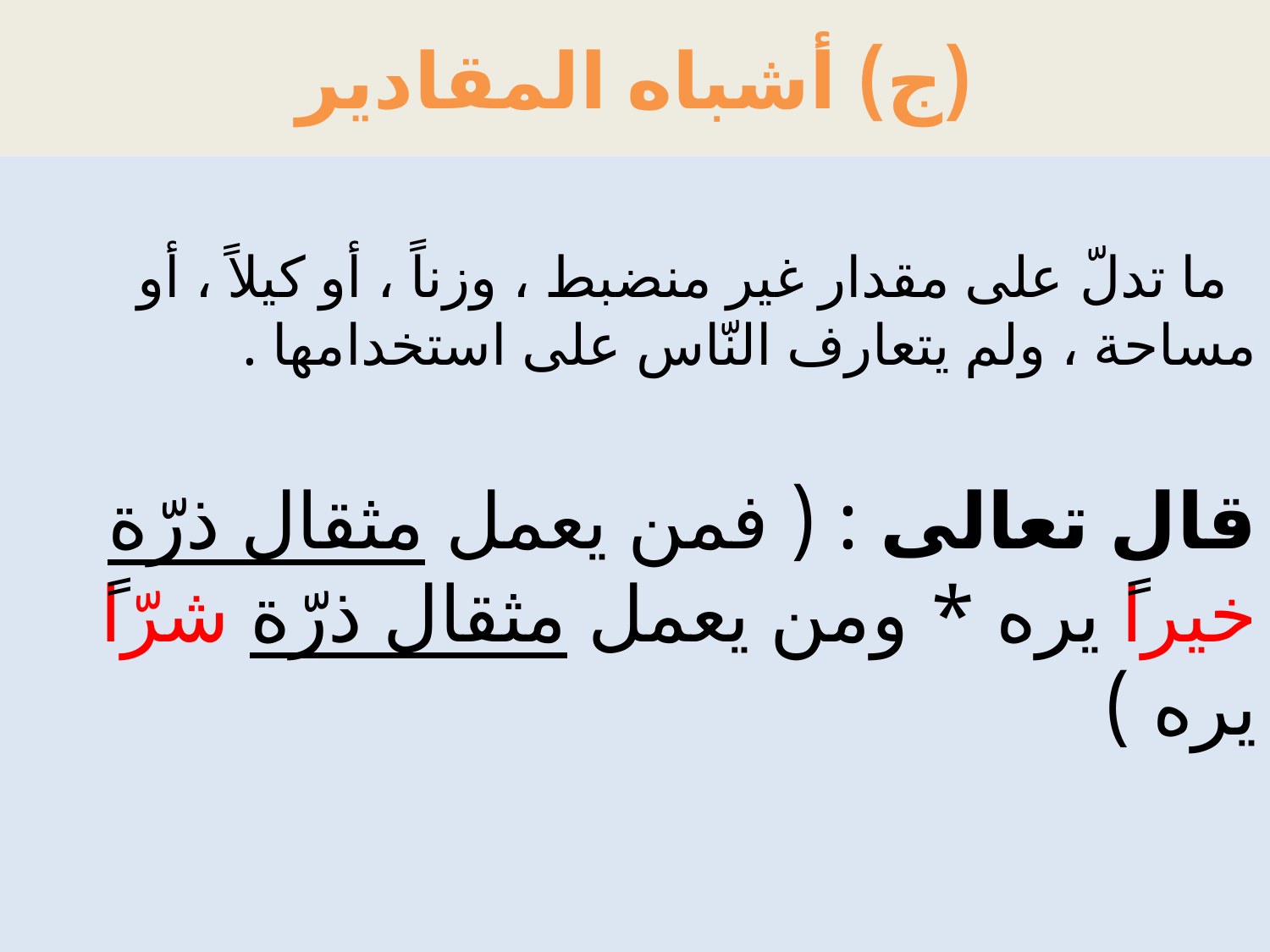

# (ج) أشباه المقادير

  ما تدلّ على مقدار غير منضبط ، وزناً ، أو كيلاً ، أو مساحة ، ولم يتعارف النّاس على استخدامها .

قال تعالى : ( فمن يعمل مثقال ذرّة خيراً يره * ومن يعمل مثقال ذرّة شرّاً يره )